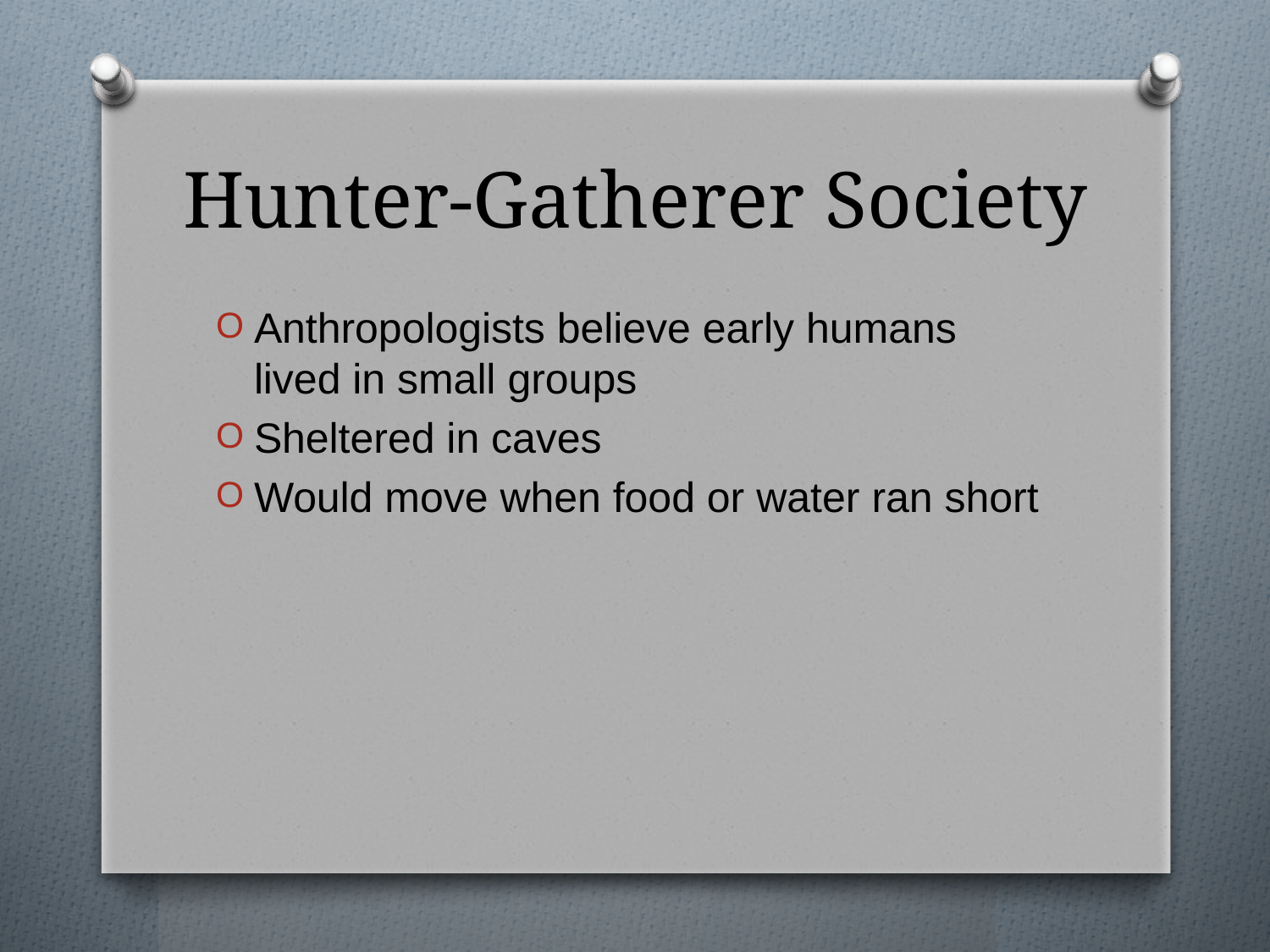

# Hunter-Gatherer Society
Anthropologists believe early humans lived in small groups
Sheltered in caves
Would move when food or water ran short